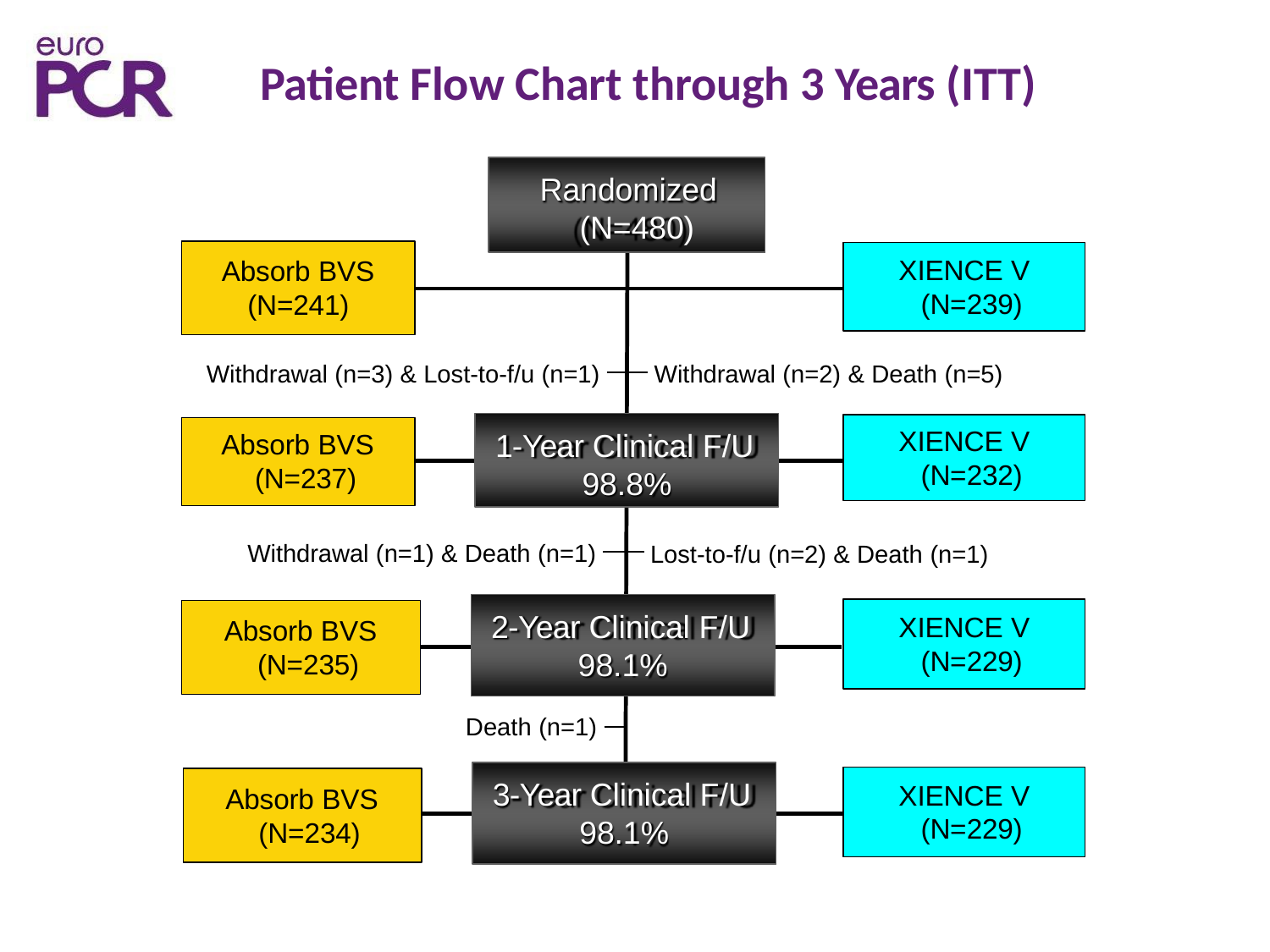

# Patient Flow Chart through 3 Years (ITT)

Randomized  (N=480)

XIENCE V  (N=239)
Absorb BVS
(N=241)

Withdrawal (n=2) & Death (n=5)
Withdrawal (n=3) & Lost-to-f/u (n=1)

XIENCE V  (N=232)
1-Year Clinical F/U
Absorb BVS  (N=237)

98.8%
Withdrawal (n=1) & Death (n=1)
Lost-to-f/u (n=2) & Death (n=1)

2-Year Clinical F/U
XIENCE V  (N=229)
Absorb BVS  (N=235)

98.1%

Death (n=1)

3-Year Clinical F/U
XIENCE V  (N=229)
Absorb BVS  (N=234)

98.1%